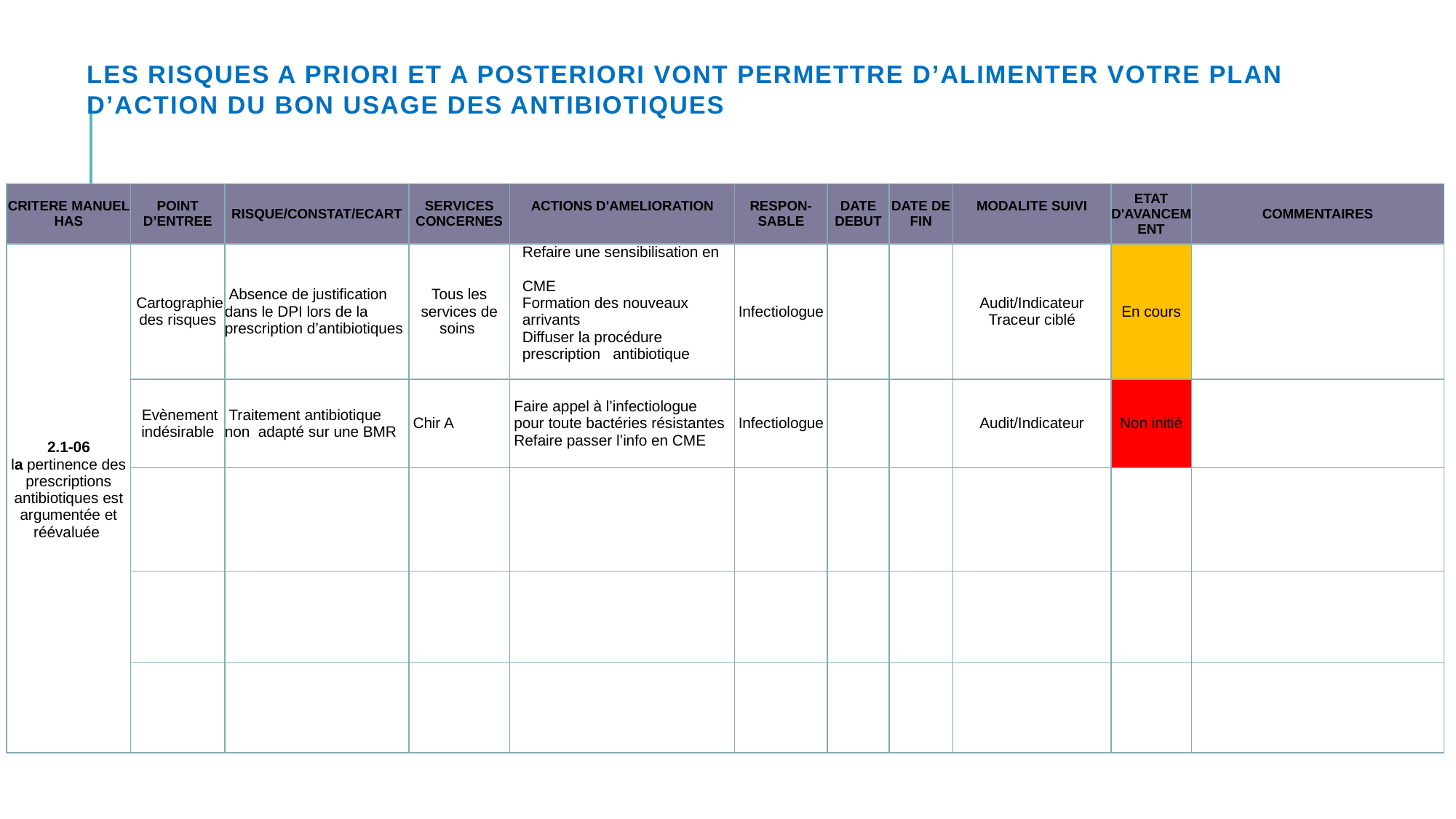

# Les risques a priori et a posteriori vont permettre d’alimenter votre Plan d’ACTION du BON USAGE DES ANTIBIOTIQUES
| CRITERE MANUEL HAS | POINT D’ENTREE | RISQUE/CONSTAT/ECART | SERVICES CONCERNES | ACTIONS D'AMELIORATION | RESPON-SABLE | DATE DEBUT | DATE DE FIN | MODALITE SUIVI | ETAT D'AVANCEMENT | COMMENTAIRES |
| --- | --- | --- | --- | --- | --- | --- | --- | --- | --- | --- |
| 2.1-06 la pertinence des prescriptions antibiotiques est argumentée et réévaluée | Cartographie des risques | Absence de justification dans le DPI lors de la prescription d’antibiotiques | Tous les services de soins | Refaire une sensibilisation en CME Formation des nouveaux arrivants Diffuser la procédure prescription antibiotique | Infectiologue |  |  | Audit/Indicateur Traceur ciblé | En cours |  |
|  | Evènement indésirable | Traitement antibiotique non adapté sur une BMR | Chir A | Faire appel à l’infectiologue pour toute bactéries résistantes Refaire passer l’info en CME | Infectiologue |  |  | Audit/Indicateur | Non initié |  |
|  |  |  |  |  |  |  |  |  |  |  |
|  |  |  |  |  |  |  |  |  |  |  |
|  |  |  |  |  |  |  |  |  |  |  |